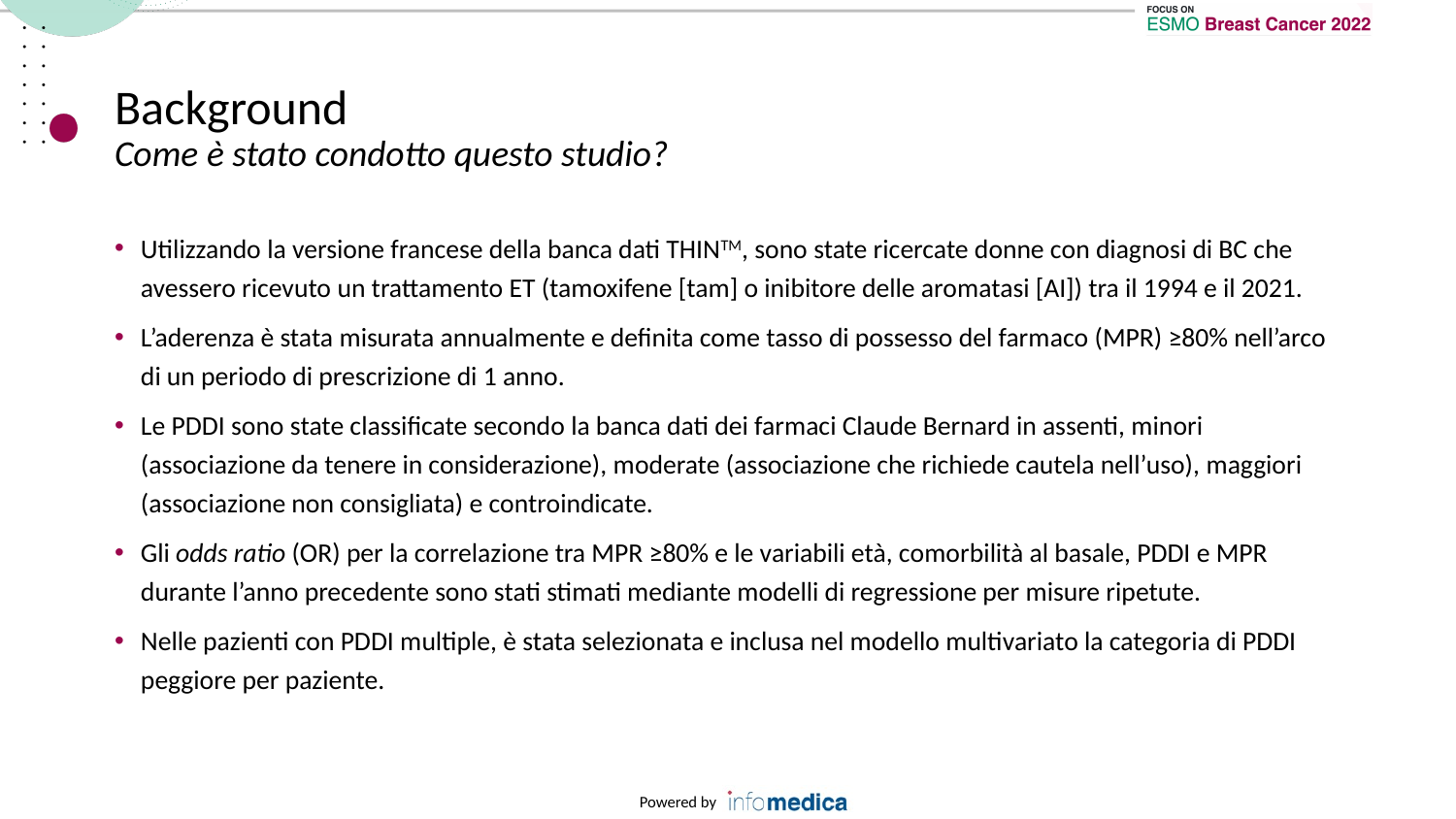

# Background Come è stato condotto questo studio?
Utilizzando la versione francese della banca dati THINTM, sono state ricercate donne con diagnosi di BC che avessero ricevuto un trattamento ET (tamoxifene [tam] o inibitore delle aromatasi [AI]) tra il 1994 e il 2021.
L’aderenza è stata misurata annualmente e definita come tasso di possesso del farmaco (MPR) ≥80% nell’arco di un periodo di prescrizione di 1 anno.
Le PDDI sono state classificate secondo la banca dati dei farmaci Claude Bernard in assenti, minori (associazione da tenere in considerazione), moderate (associazione che richiede cautela nell’uso), maggiori (associazione non consigliata) e controindicate.
Gli odds ratio (OR) per la correlazione tra MPR ≥80% e le variabili età, comorbilità al basale, PDDI e MPR durante l’anno precedente sono stati stimati mediante modelli di regressione per misure ripetute.
Nelle pazienti con PDDI multiple, è stata selezionata e inclusa nel modello multivariato la categoria di PDDI peggiore per paziente.